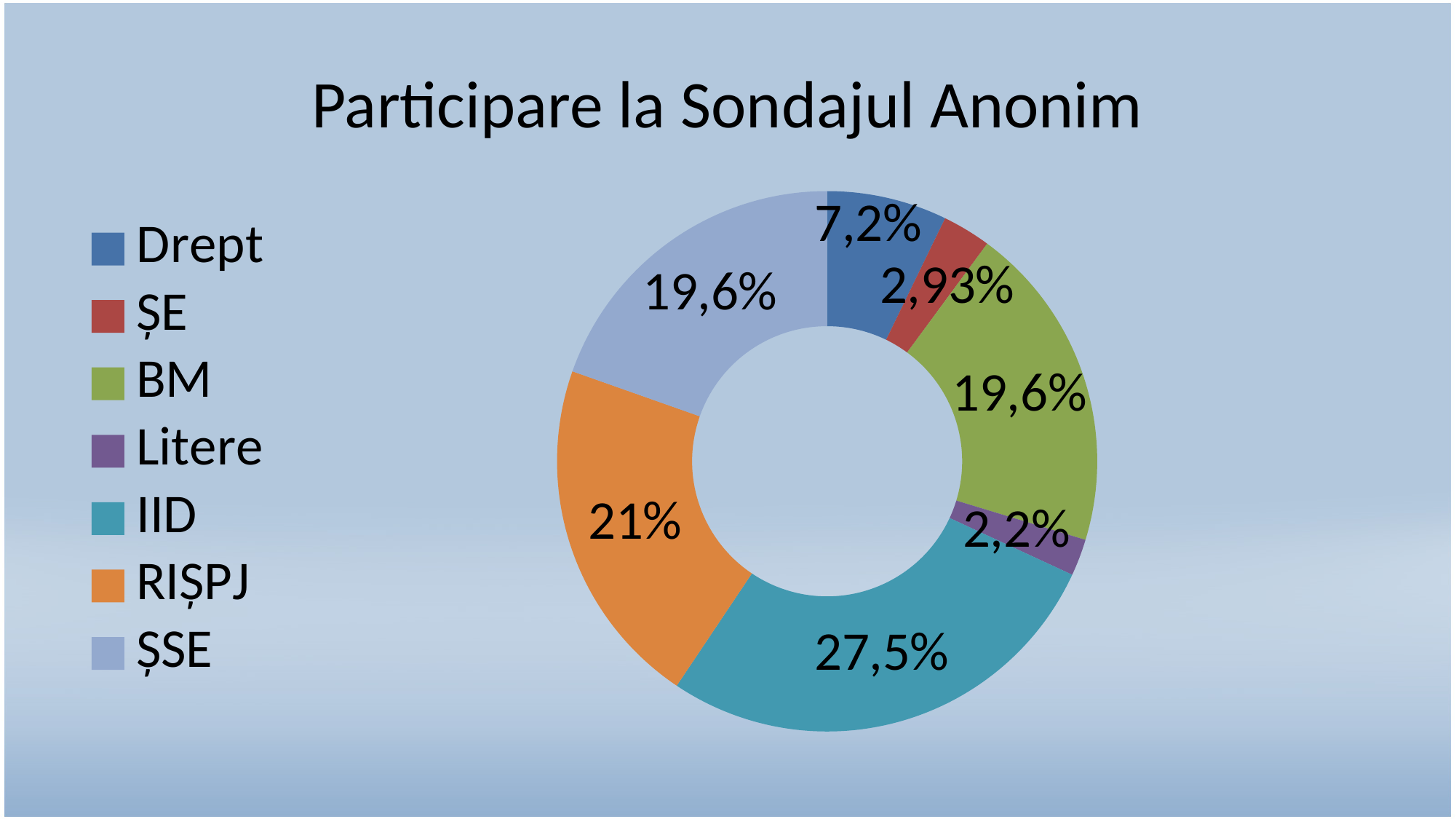

# Participare la Sondajul Anonim

### Chart

| Category | Facultăți |
|---|---|
| Drept | 0.072 |
| ȘE | 0.029 |
| BM | 0.196 |
| Litere | 0.022 |
| IID | 0.275 |
| RIȘPJ | 0.21 |
| ȘSE | 0.196 |